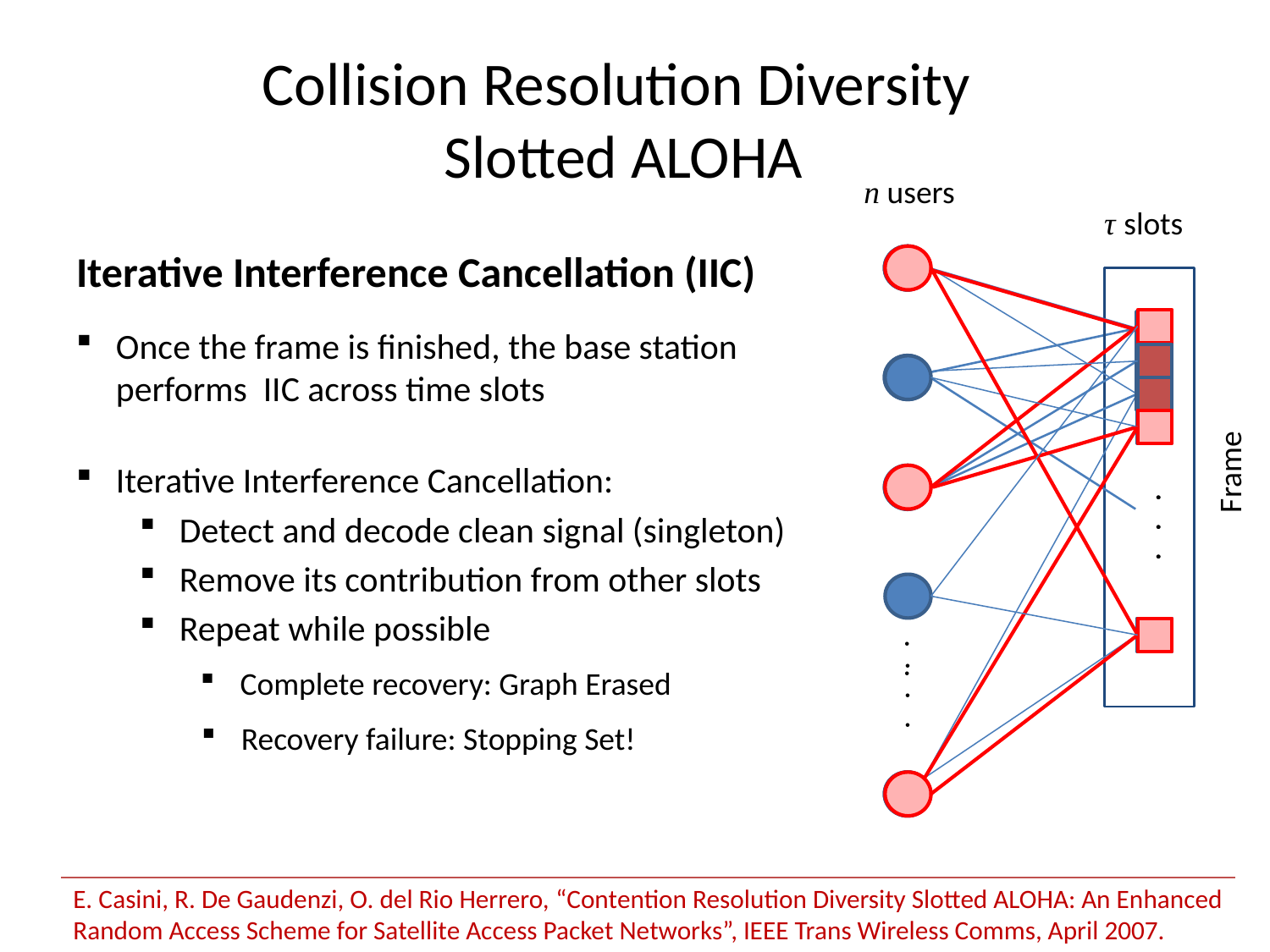

# Collision Resolution Diversity Slotted ALOHA
n users
τ slots
Iterative Interference Cancellation (IIC)

.   .   .

.   .   .

Once the frame is finished, the base station performs  IIC across time slots

Iterative Interference Cancellation:
Detect and decode clean signal (singleton)
Remove its contribution from other slots
Repeat while possible

Frame

.   .   .
.   .   .

Recovery failure: Stopping Set!
Complete recovery: Graph Erased

E. Casini, R. De Gaudenzi, O. del Rio Herrero, “Contention Resolution Diversity Slotted ALOHA: An Enhanced Random Access Scheme for Satellite Access Packet Networks”, IEEE Trans Wireless Comms, April 2007.